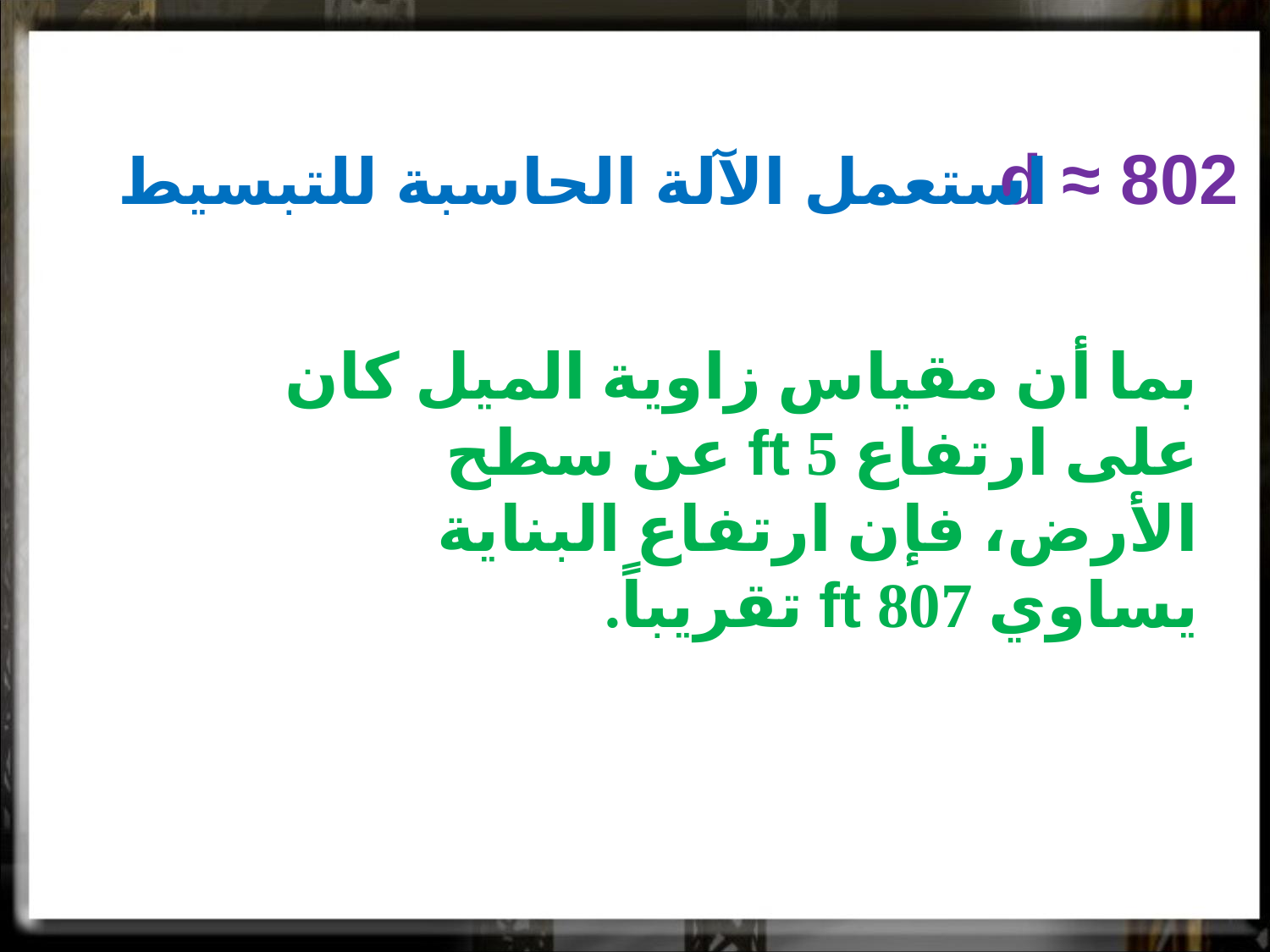

802 ≈ d
استعمل الآلة الحاسبة للتبسيط
بما أن مقياس زاوية الميل كان على ارتفاع 5 ft عن سطح الأرض، فإن ارتفاع البناية يساوي 807 ft تقريباً.